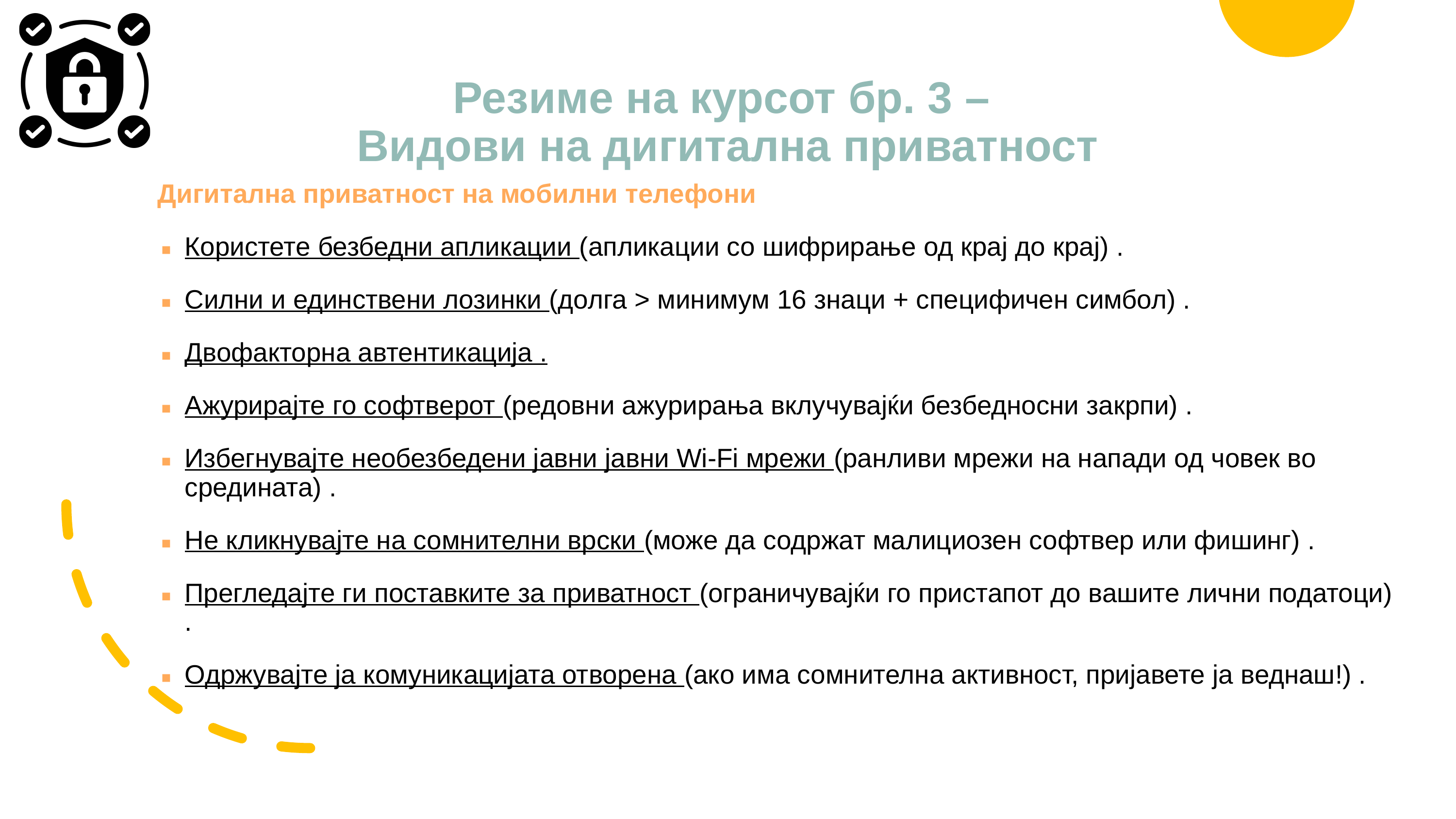

# Резиме на курсот бр. 3 – Видови на дигитална приватност
Дигитална приватност на мобилни телефони
Користете безбедни апликации (апликации со шифрирање од крај до крај) .
Силни и единствени лозинки (долга > минимум 16 знаци + специфичен симбол) .
Двофакторна автентикација .
Ажурирајте го софтверот (редовни ажурирања вклучувајќи безбедносни закрпи) .
Избегнувајте необезбедени јавни јавни Wi-Fi мрежи (ранливи мрежи на напади од човек во средината) .
Не кликнувајте на сомнителни врски (може да содржат малициозен софтвер или фишинг) .
Прегледајте ги поставките за приватност (ограничувајќи го пристапот до вашите лични податоци) .
Одржувајте ја комуникацијата отворена (ако има сомнителна активност, пријавете ја веднаш!) .